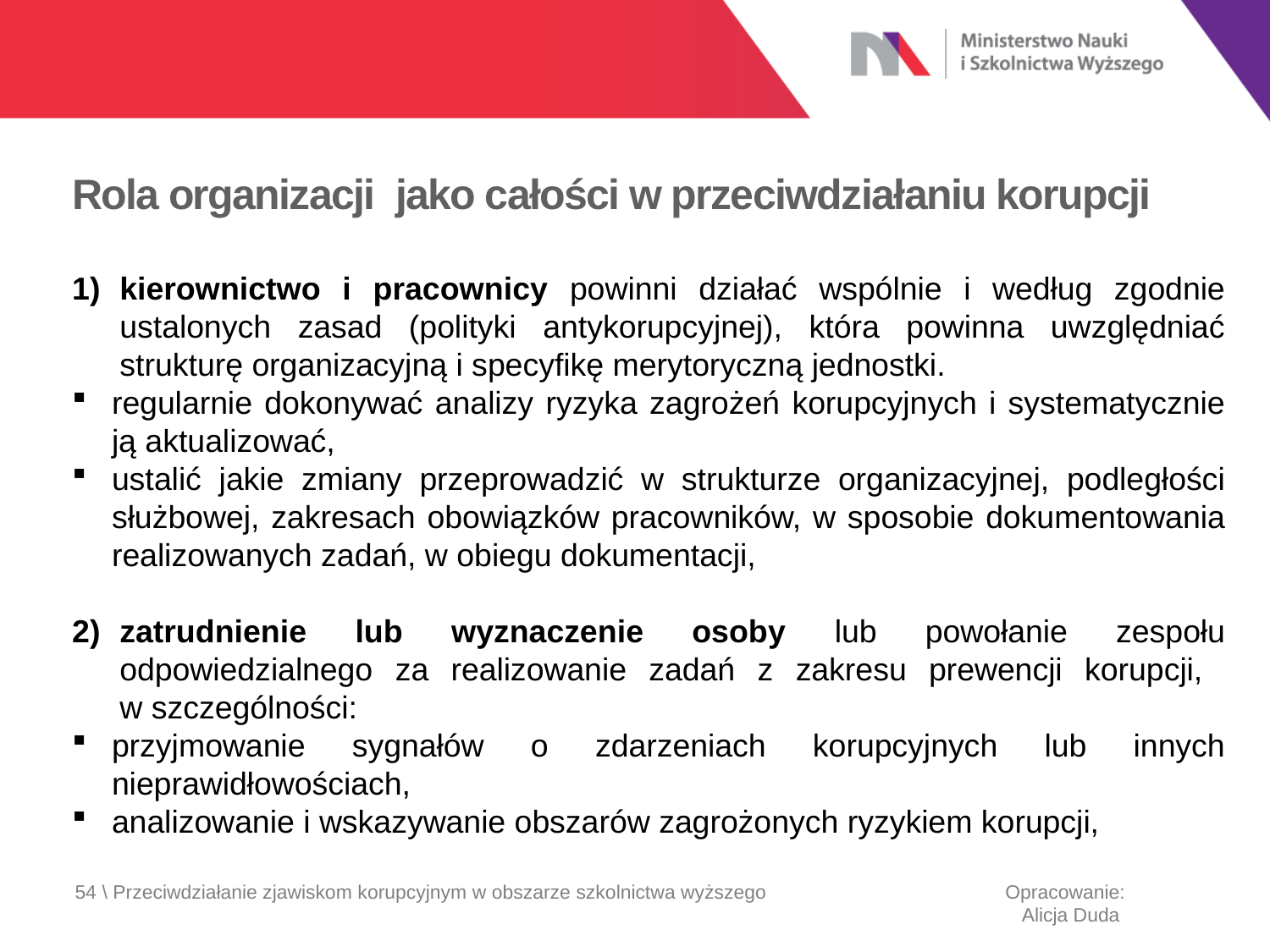

Rola organizacji  jako całości w przeciwdziałaniu korupcji

kierownictwo i pracownicy powinni działać wspólnie i według zgodnie ustalonych zasad (polityki antykorupcyjnej), która powinna uwzględniać strukturę organizacyjną i specyfikę merytoryczną jednostki.
regularnie dokonywać analizy ryzyka zagrożeń korupcyjnych i systematycznie ją aktualizować,
ustalić jakie zmiany przeprowadzić w strukturze organizacyjnej, podległości służbowej, zakresach obowiązków pracowników, w sposobie dokumentowania realizowanych zadań, w obiegu dokumentacji,

zatrudnienie lub wyznaczenie osoby lub powołanie zespołu odpowiedzialnego za realizowanie zadań z zakresu prewencji korupcji,
w szczególności:
przyjmowanie sygnałów o zdarzeniach korupcyjnych lub innych nieprawidłowościach,
analizowanie i wskazywanie obszarów zagrożonych ryzykiem korupcji,

54 \ Przeciwdziałanie zjawiskom korupcyjnym w obszarze szkolnictwa wyższego

Opracowanie:
   Alicja Duda